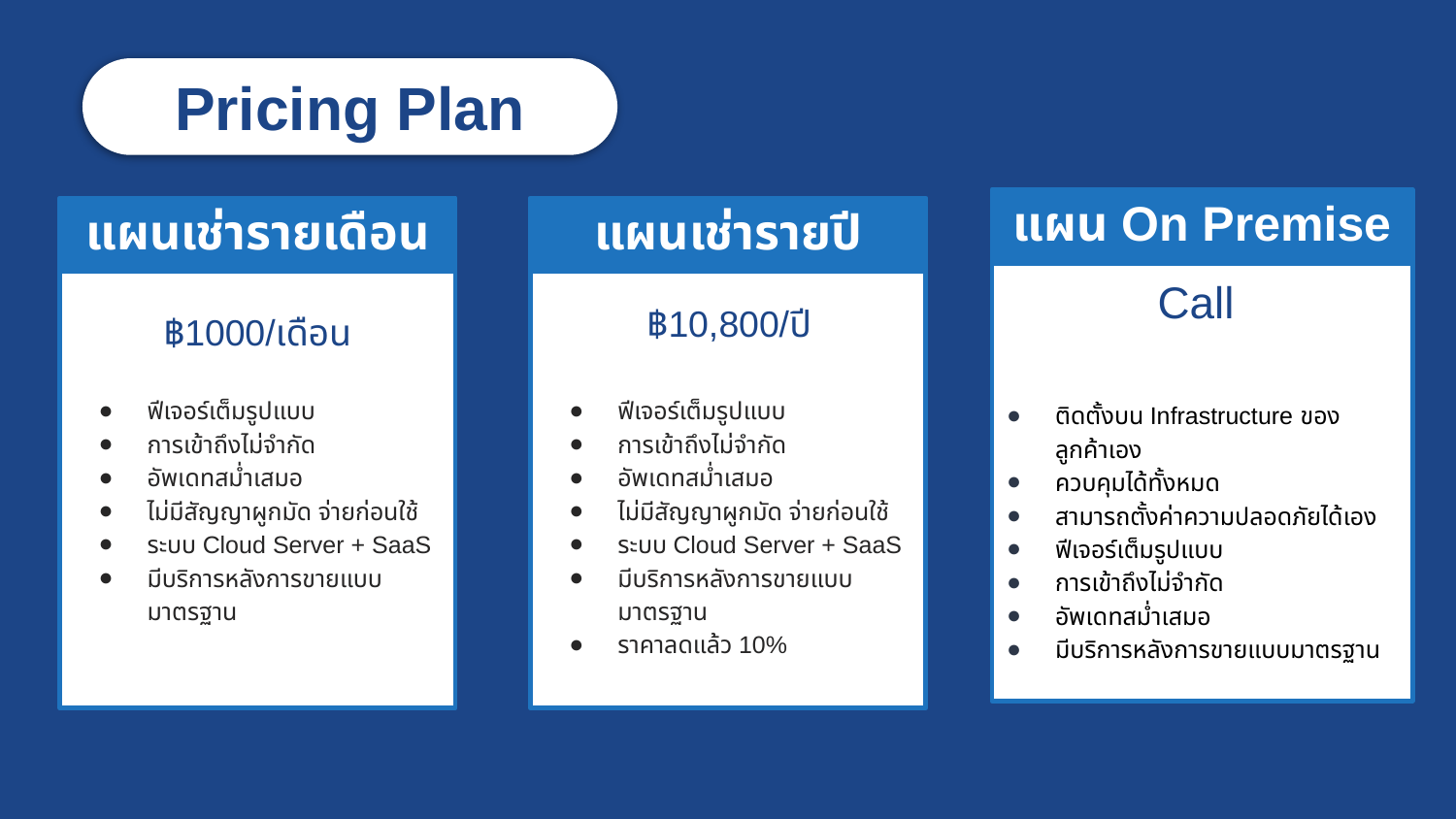

Pricing Plan

แผน On Premise

แผนเช่ารายเดือน

แผนเช่ารายปี
Call
฿10,800/ปี
฿1000/เดือน
ฟีเจอร์เต็มรูปแบบ
การเข้าถึงไม่จำกัด
อัพเดทสม่ำเสมอ
ไม่มีสัญญาผูกมัด จ่ายก่อนใช้
ระบบ Cloud Server + SaaS
มีบริการหลังการขายแบบมาตรฐาน

ฟีเจอร์เต็มรูปแบบ
การเข้าถึงไม่จำกัด
อัพเดทสม่ำเสมอ
ไม่มีสัญญาผูกมัด จ่ายก่อนใช้
ระบบ Cloud Server + SaaS
มีบริการหลังการขายแบบมาตรฐาน
ราคาลดแล้ว 10%
ติดตั้งบน Infrastructure ของลูกค้าเอง
ควบคุมได้ทั้งหมด
สามารถตั้งค่าความปลอดภัยได้เอง
ฟีเจอร์เต็มรูปแบบ
การเข้าถึงไม่จำกัด
อัพเดทสม่ำเสมอ
มีบริการหลังการขายแบบมาตรฐาน